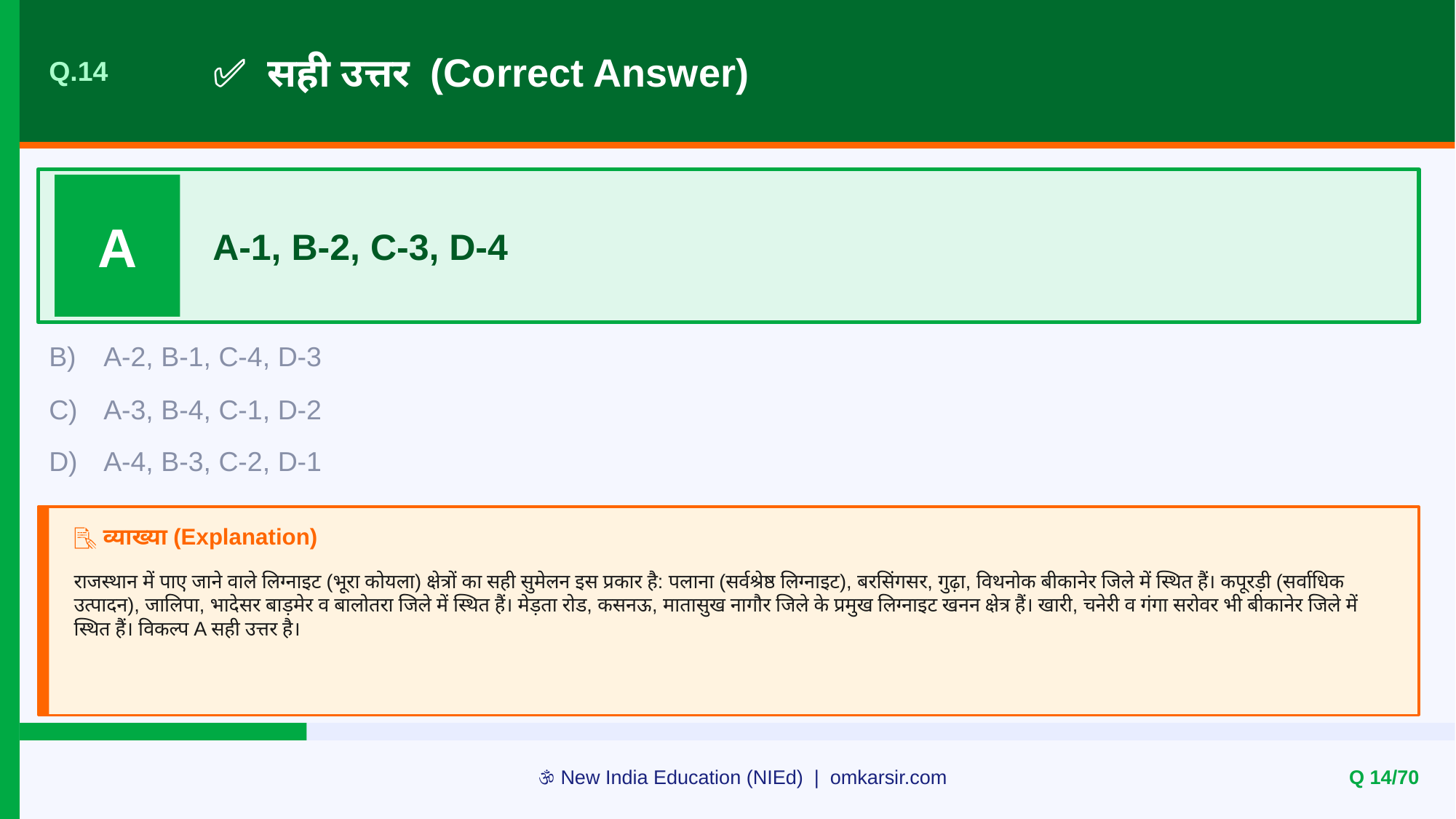

✅  सही उत्तर  (Correct Answer)
Q.14

A
A-1, B-2, C-3, D-4
B)
A-2, B-1, C-4, D-3
C)
A-3, B-4, C-1, D-2
D)
A-4, B-3, C-2, D-1

📝 व्याख्या (Explanation)
राजस्थान में पाए जाने वाले लिग्नाइट (भूरा कोयला) क्षेत्रों का सही सुमेलन इस प्रकार है: पलाना (सर्वश्रेष्ठ लिग्नाइट), बरसिंगसर, गुढ़ा, विथनोक बीकानेर जिले में स्थित हैं। कपूरड़ी (सर्वाधिक उत्पादन), जालिपा, भादेसर बाड़मेर व बालोतरा जिले में स्थित हैं। मेड़ता रोड, कसनऊ, मातासुख नागौर जिले के प्रमुख लिग्नाइट खनन क्षेत्र हैं। खारी, चनेरी व गंगा सरोवर भी बीकानेर जिले में स्थित हैं। विकल्प A सही उत्तर है।

🕉️ New India Education (NIEd)  |  omkarsir.com
Q 14/70